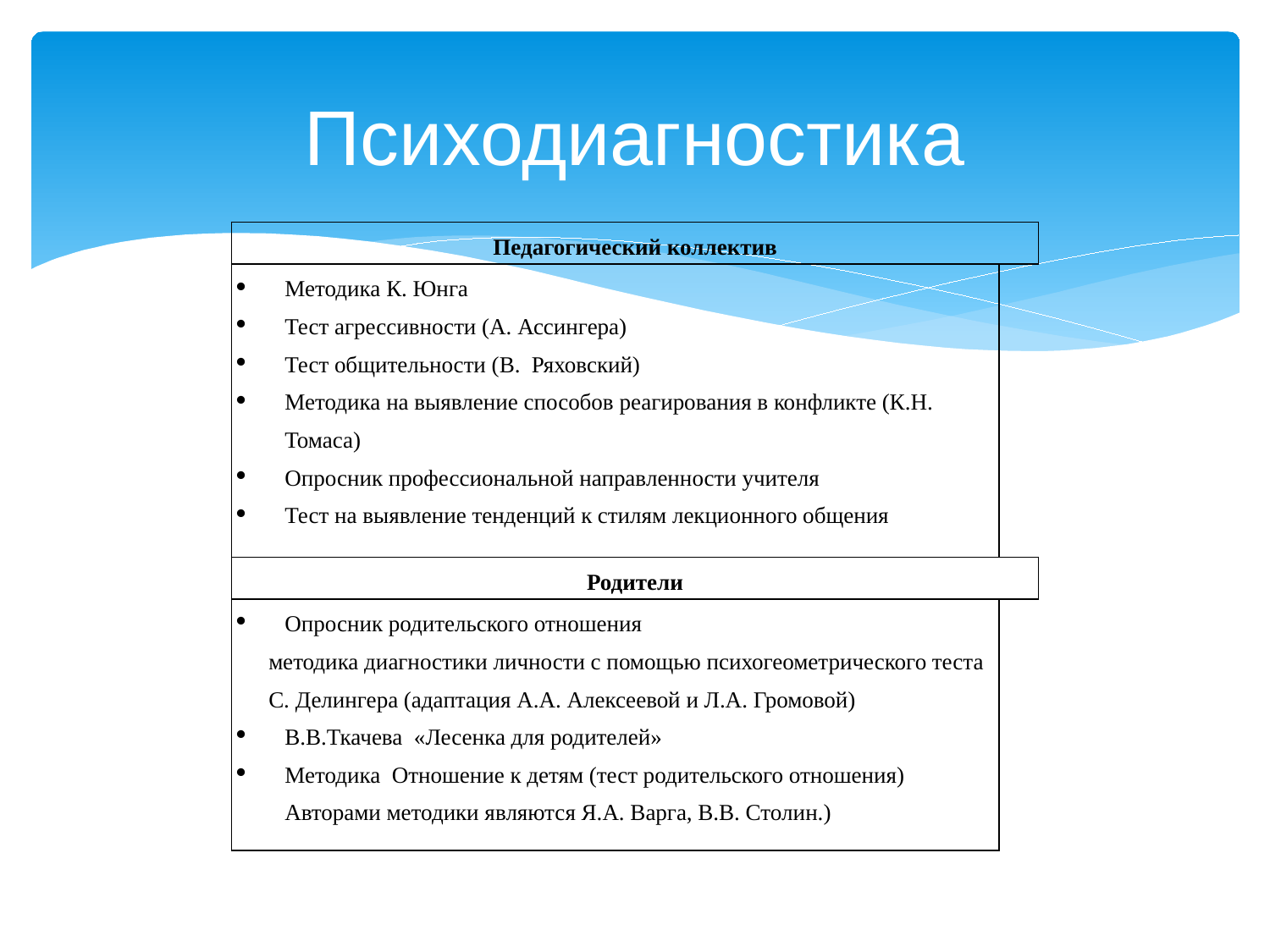

# Психодиагностика
| Педагогический коллектив |  |
| --- | --- |
| Методика К. Юнга Тест агрессивности (А. Ассингера) Тест общительности (В. Ряховский) Методика на выявление способов реагирования в конфликте (К.Н. Томаса) Опросник профессиональной направленности учителя Тест на выявление тенденций к стилям лекционного общения |  |
| Родители |  |
| Опросник родительского отношения методика диагностики личности с помощью психогеометрического теста С. Делингера (адаптация А.А. Алексеевой и Л.А. Громовой) В.В.Ткачева «Лесенка для родителей» Методика Отношение к детям (тест родительского отношения) Авторами методики являются Я.А. Варга, В.В. Столин.) |  |